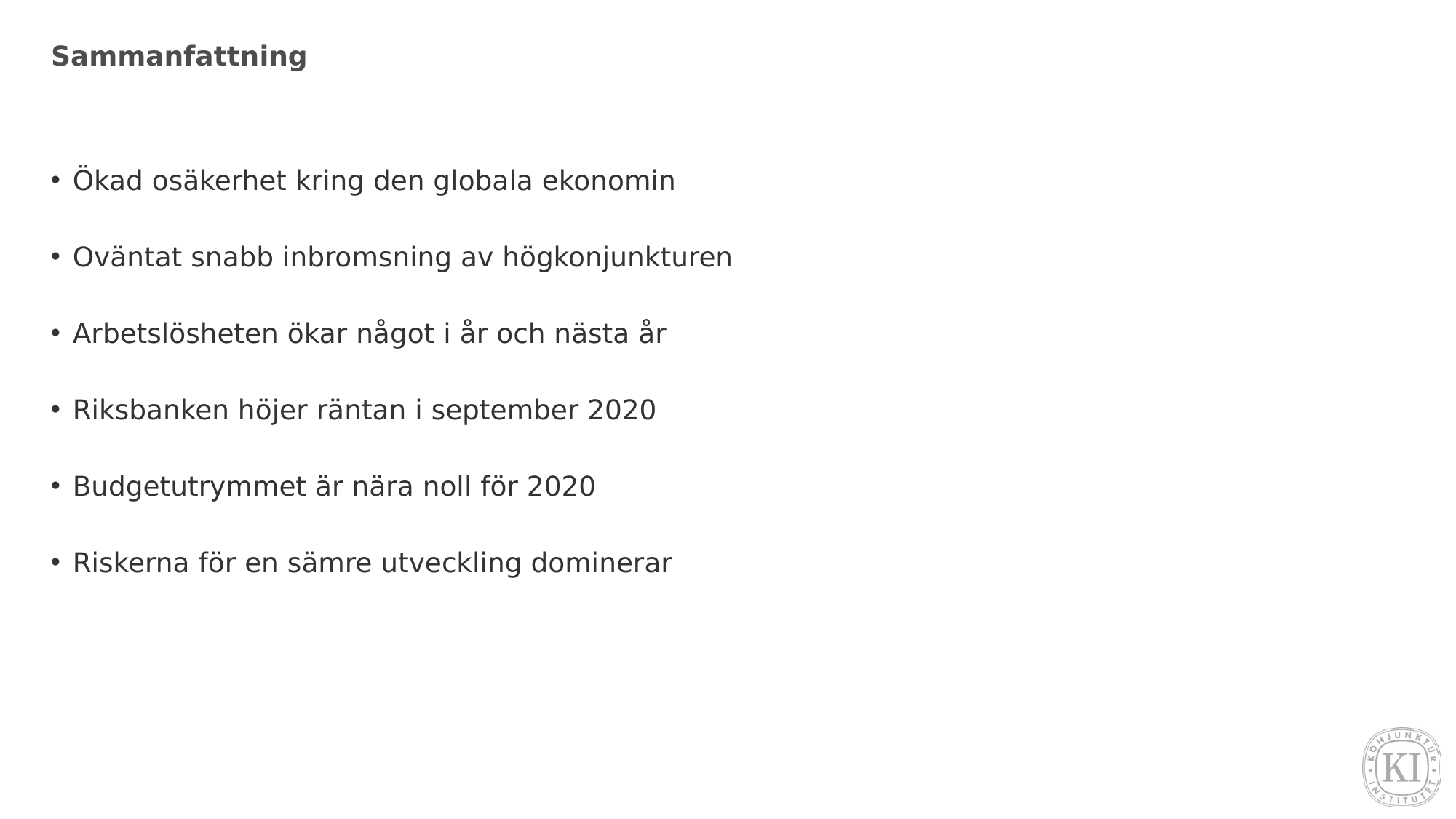

# Sammanfattning
Ökad osäkerhet kring den globala ekonomin

Oväntat snabb inbromsning av högkonjunkturen

Arbetslösheten ökar något i år och nästa år

Riksbanken höjer räntan i september 2020

Budgetutrymmet är nära noll för 2020

Riskerna för en sämre utveckling dominerar